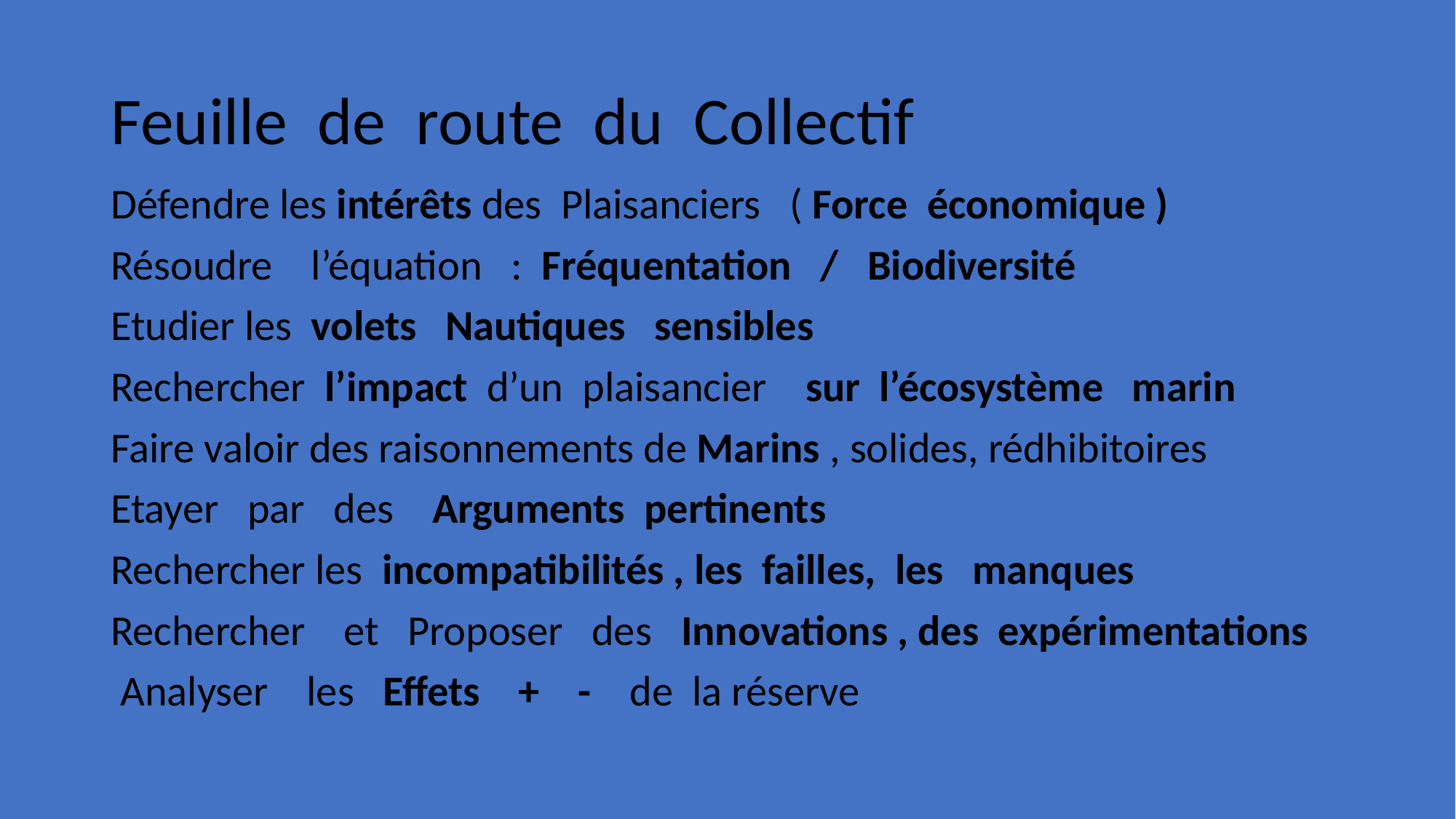

# Feuille  de  route  du  Collectif
Défendre les intérêts des  Plaisanciers   ( Force  économique )
Résoudre    l’équation   :  Fréquentation   /   Biodiversité
Etudier les  volets   Nautiques   sensibles
Rechercher  l’impact  d’un  plaisancier    sur  l’écosystème   marin
Faire valoir des raisonnements de Marins , solides, rédhibitoires
Etayer   par   des    Arguments  pertinents
Rechercher les  incompatibilités , les  failles,  les   manques
Rechercher    et   Proposer   des   Innovations , des  expérimentations
 Analyser    les   Effets    +    -    de  la réserve